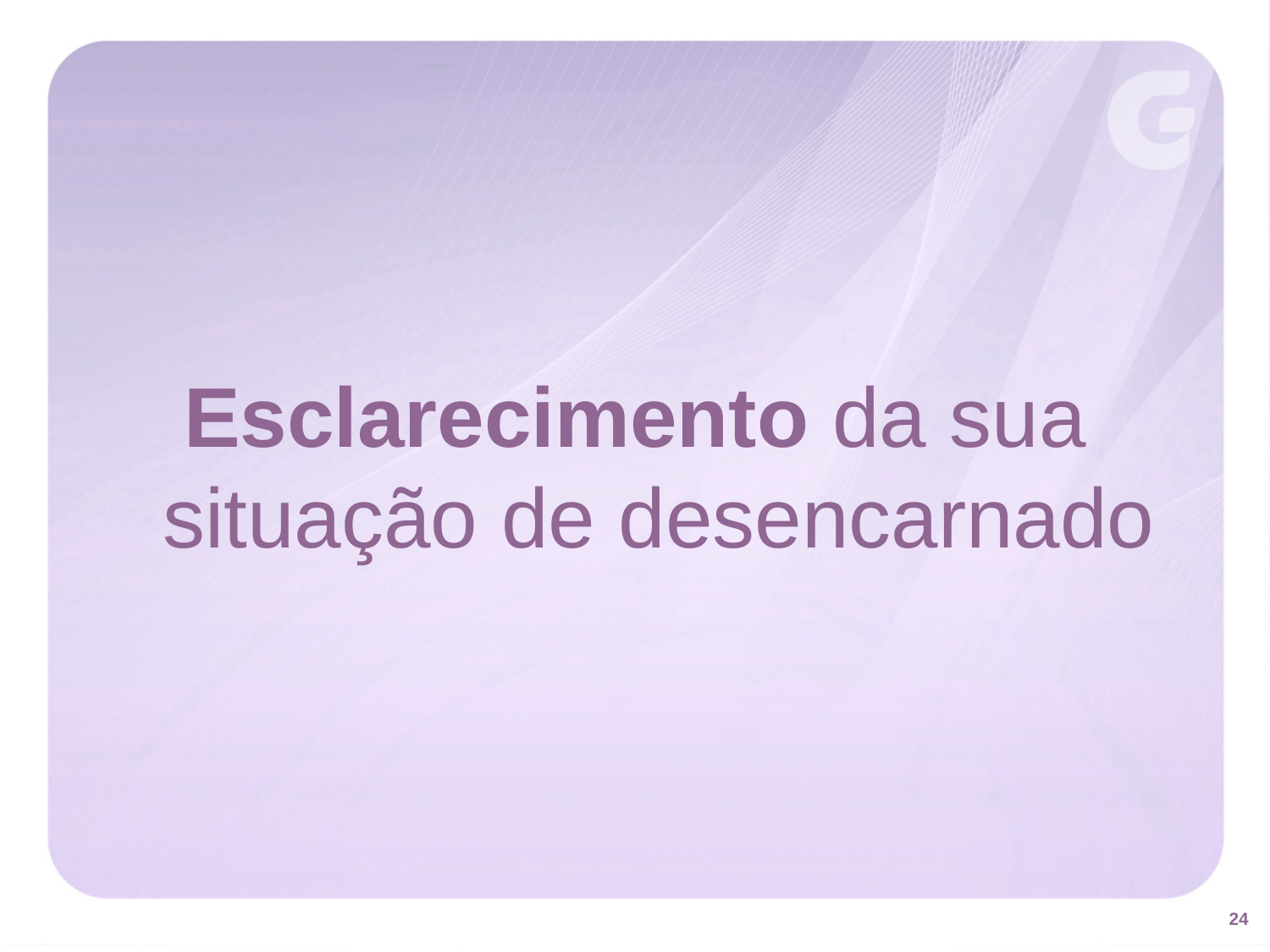

Esclarecimento da sua situação de desencarnado
24